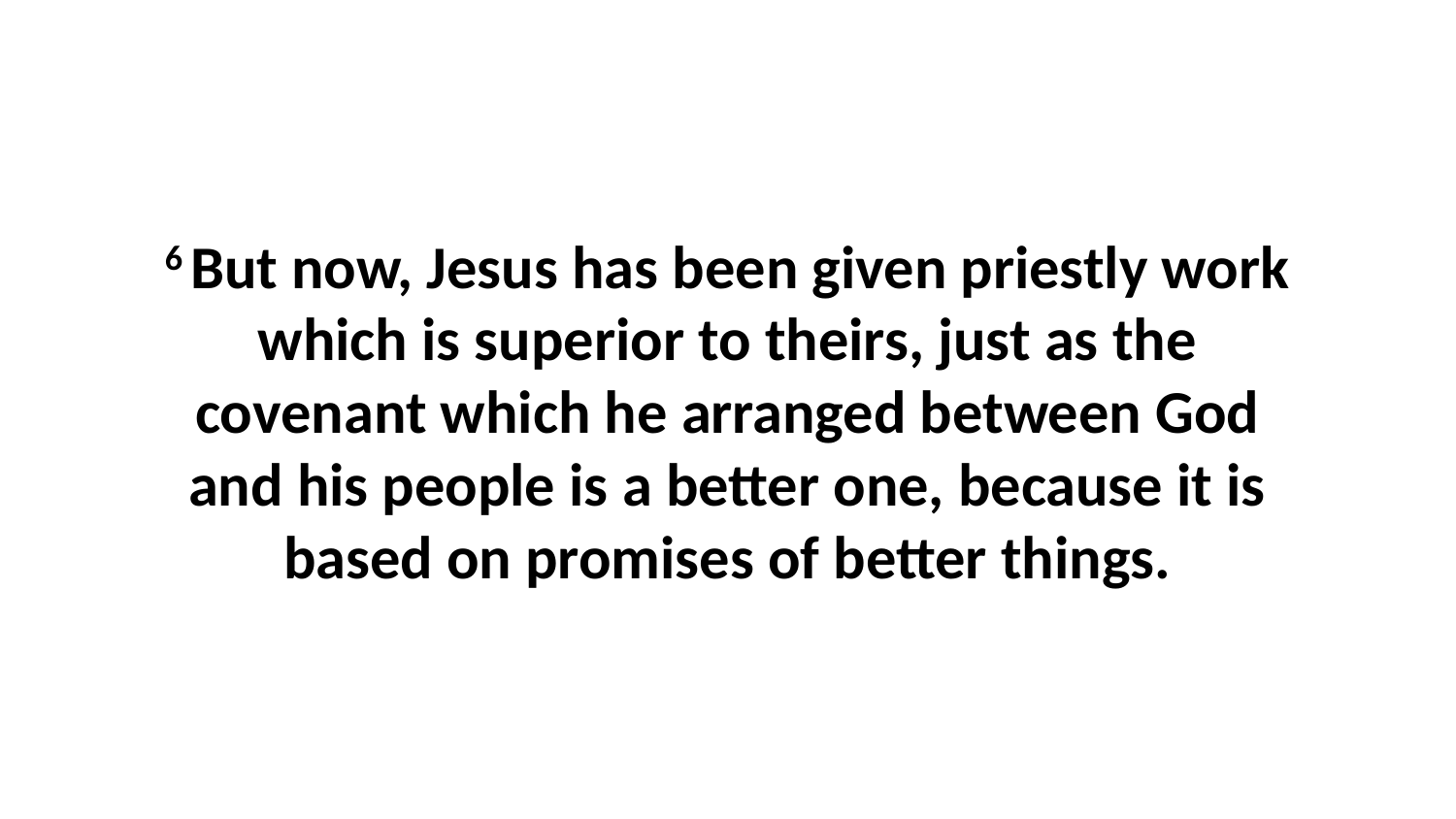

6 But now, Jesus has been given priestly work which is superior to theirs, just as the covenant which he arranged between God and his people is a better one, because it is based on promises of better things.